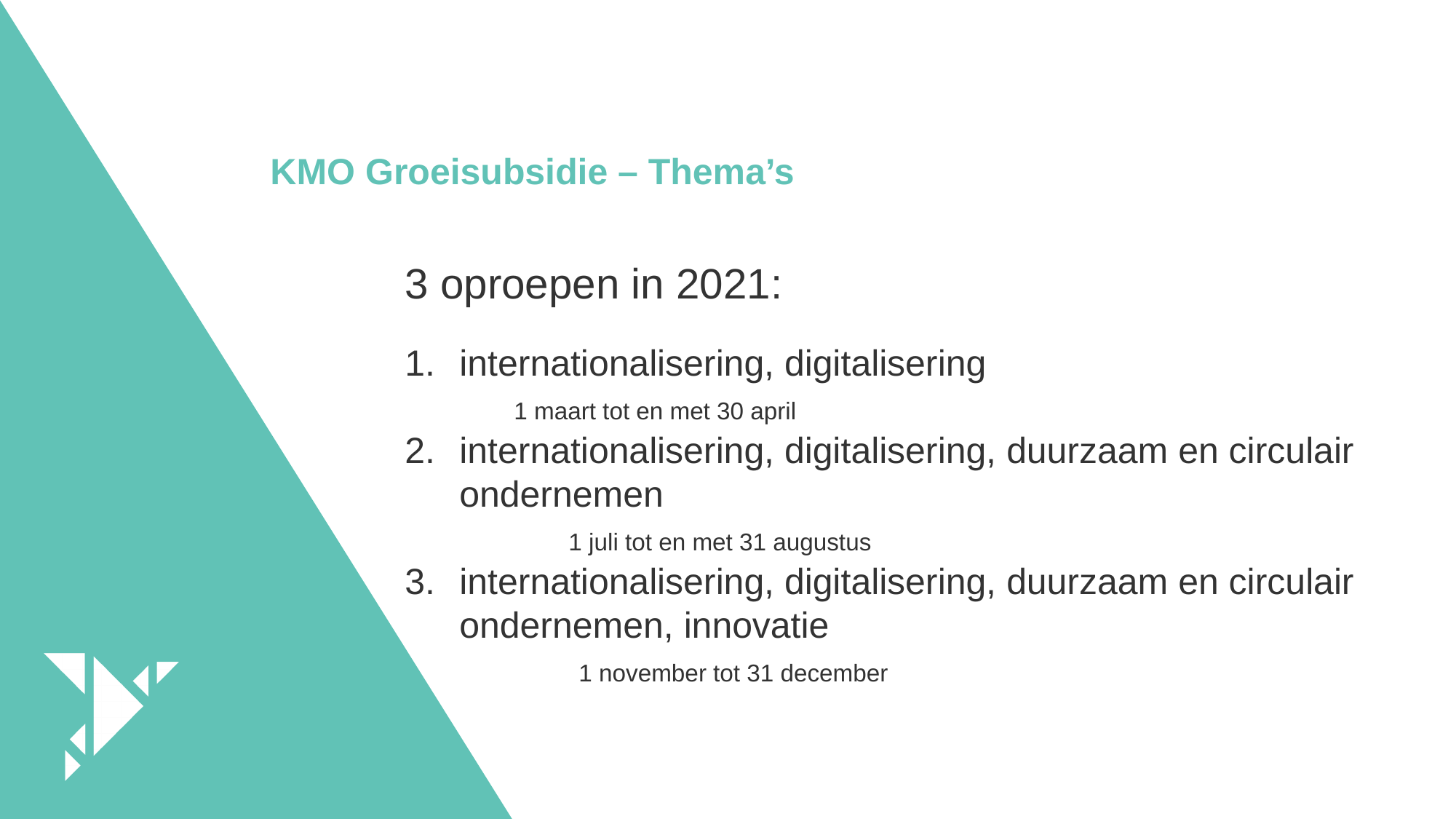

KMO Groeisubsidie – Thema’s
3 oproepen in 2021:

internationalisering, digitalisering
	1 maart tot en met 30 april
internationalisering, digitalisering, duurzaam en circulair ondernemen
	1 juli tot en met 31 augustus
internationalisering, digitalisering, duurzaam en circulair ondernemen, innovatie
	 1 november tot 31 december